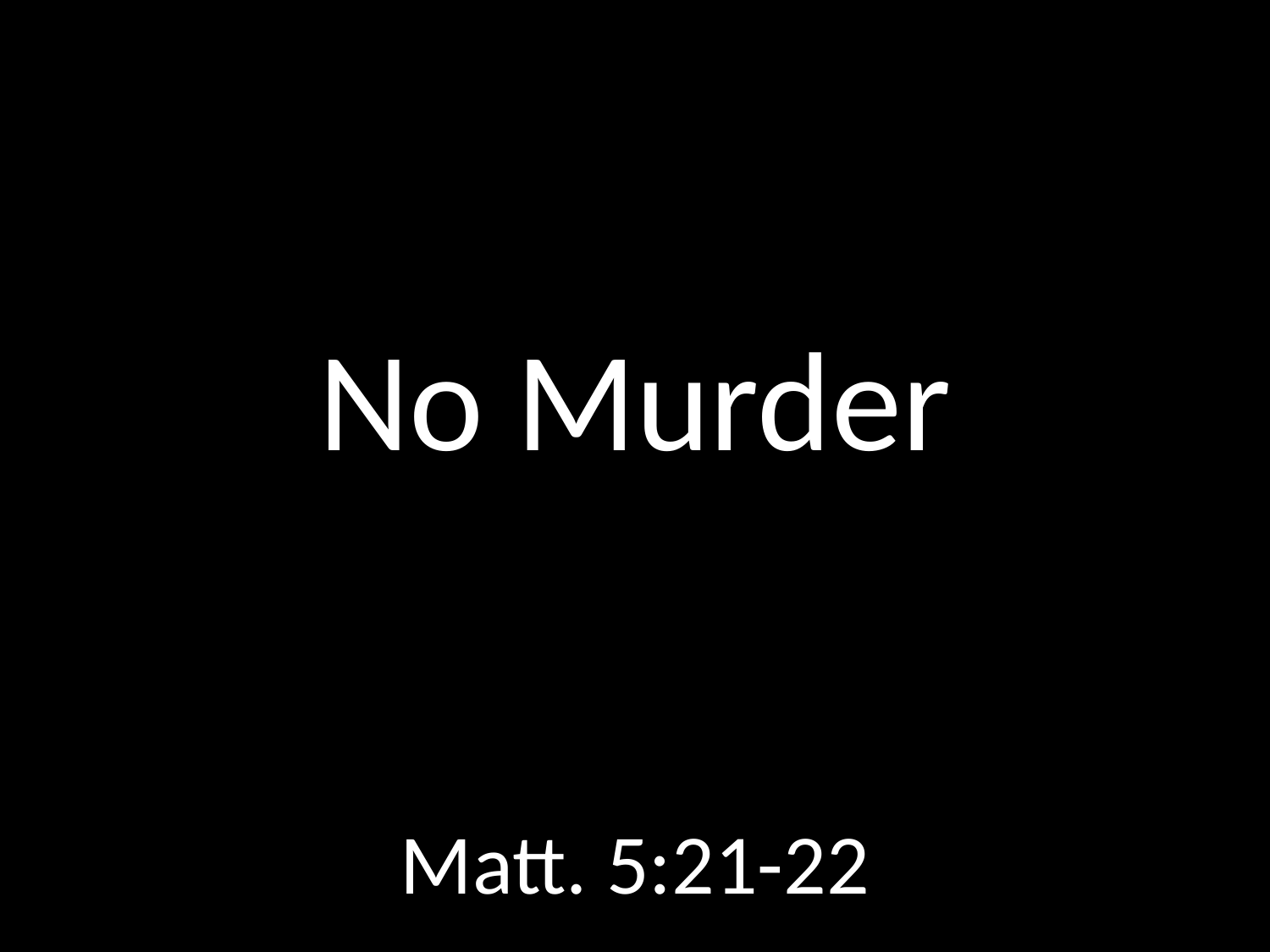

# No Murder
GOD
GOD
Matt. 5:21-22